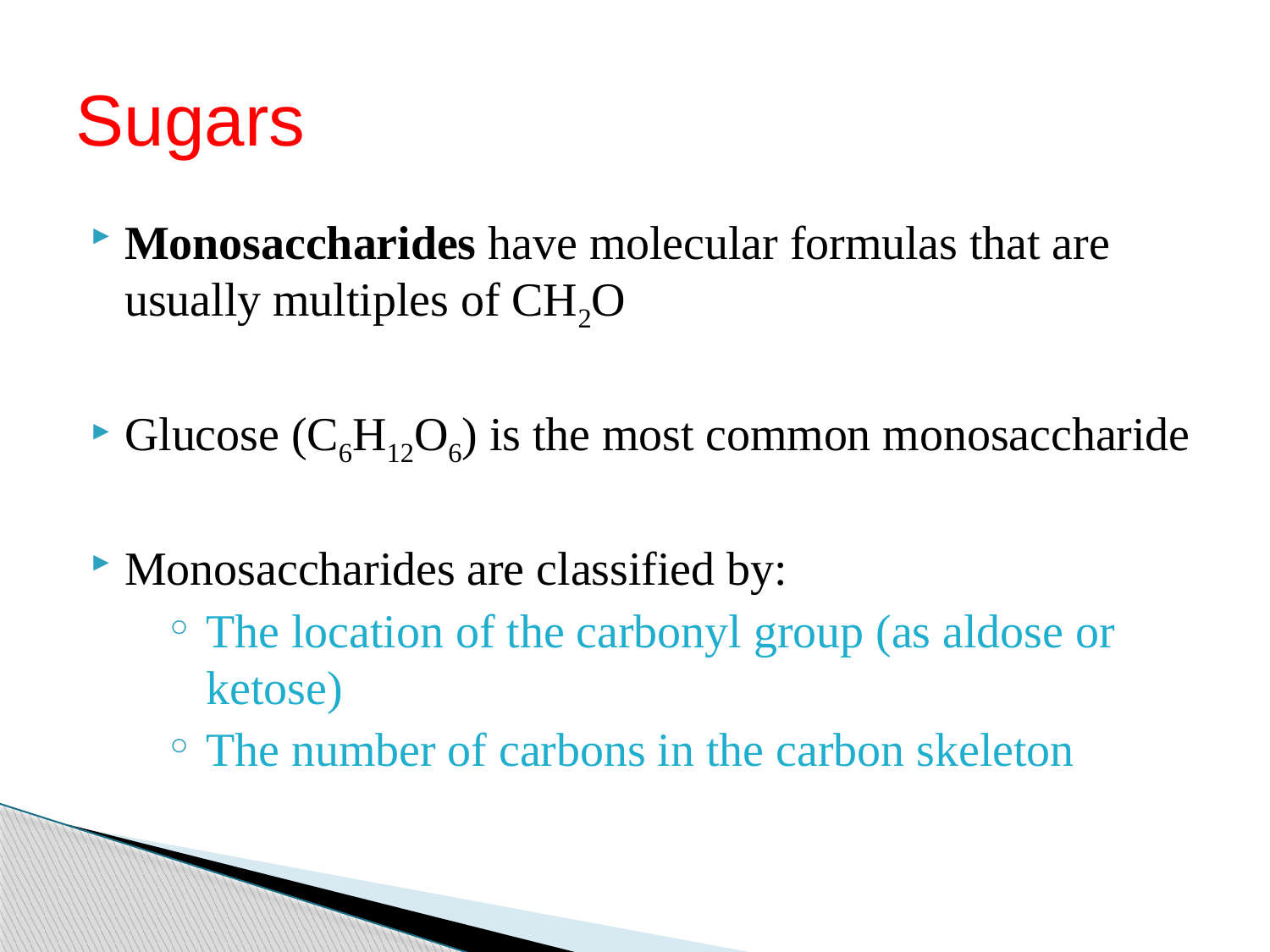

# Sugars
Monosaccharides have molecular formulas that are usually multiples of CH2O

Glucose (C6H12O6) is the most common monosaccharide

Monosaccharides are classified by:
The location of the carbonyl group (as aldose or ketose)
The number of carbons in the carbon skeleton